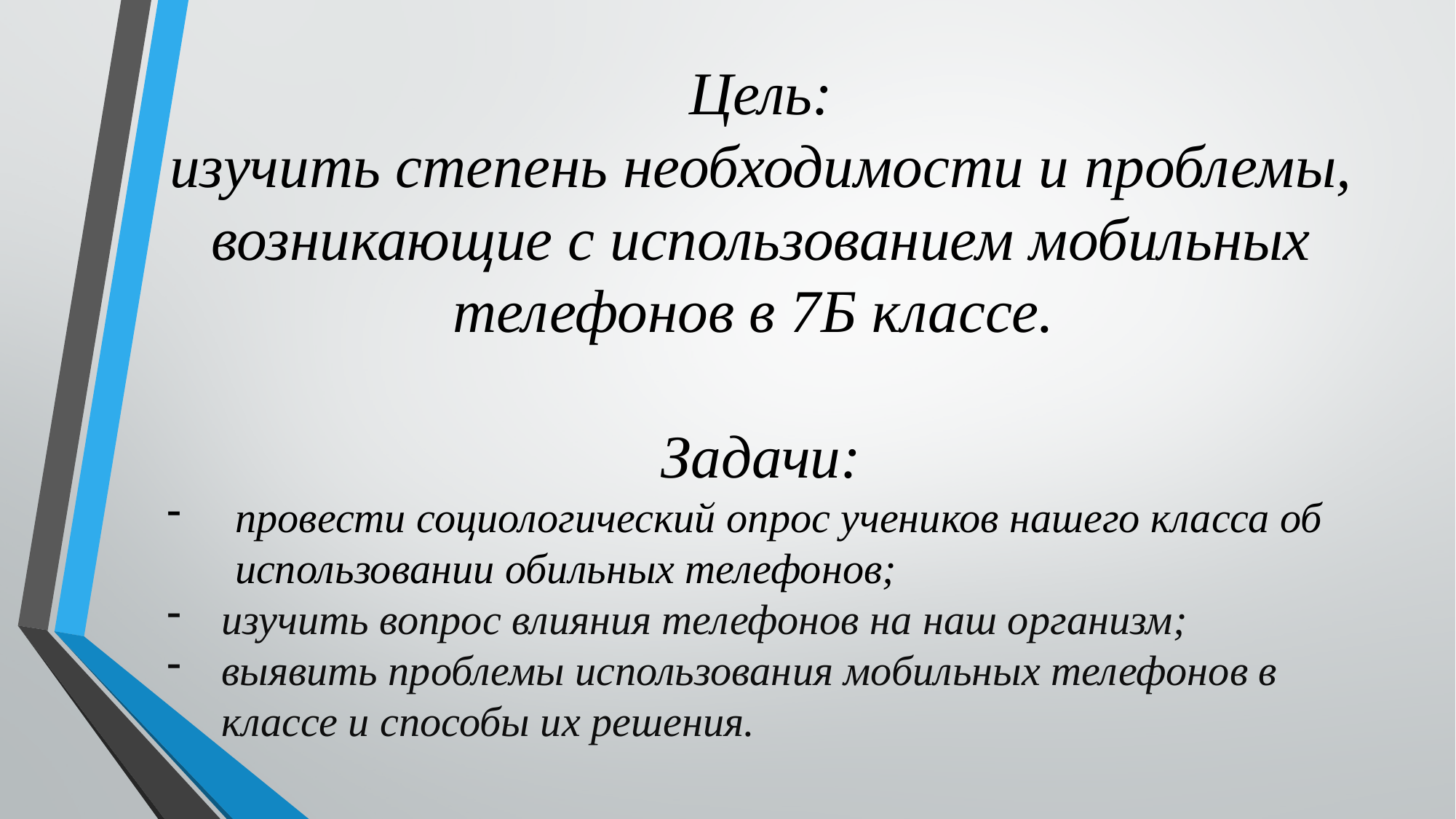

Цель:
изучить степень необходимости и проблемы, возникающие с использованием мобильных телефонов в 7Б классе.

Задачи:
провести социологический опрос учеников нашего класса об использовании обильных телефонов;
изучить вопрос влияния телефонов на наш организм;
выявить проблемы использования мобильных телефонов в классе и способы их решения.